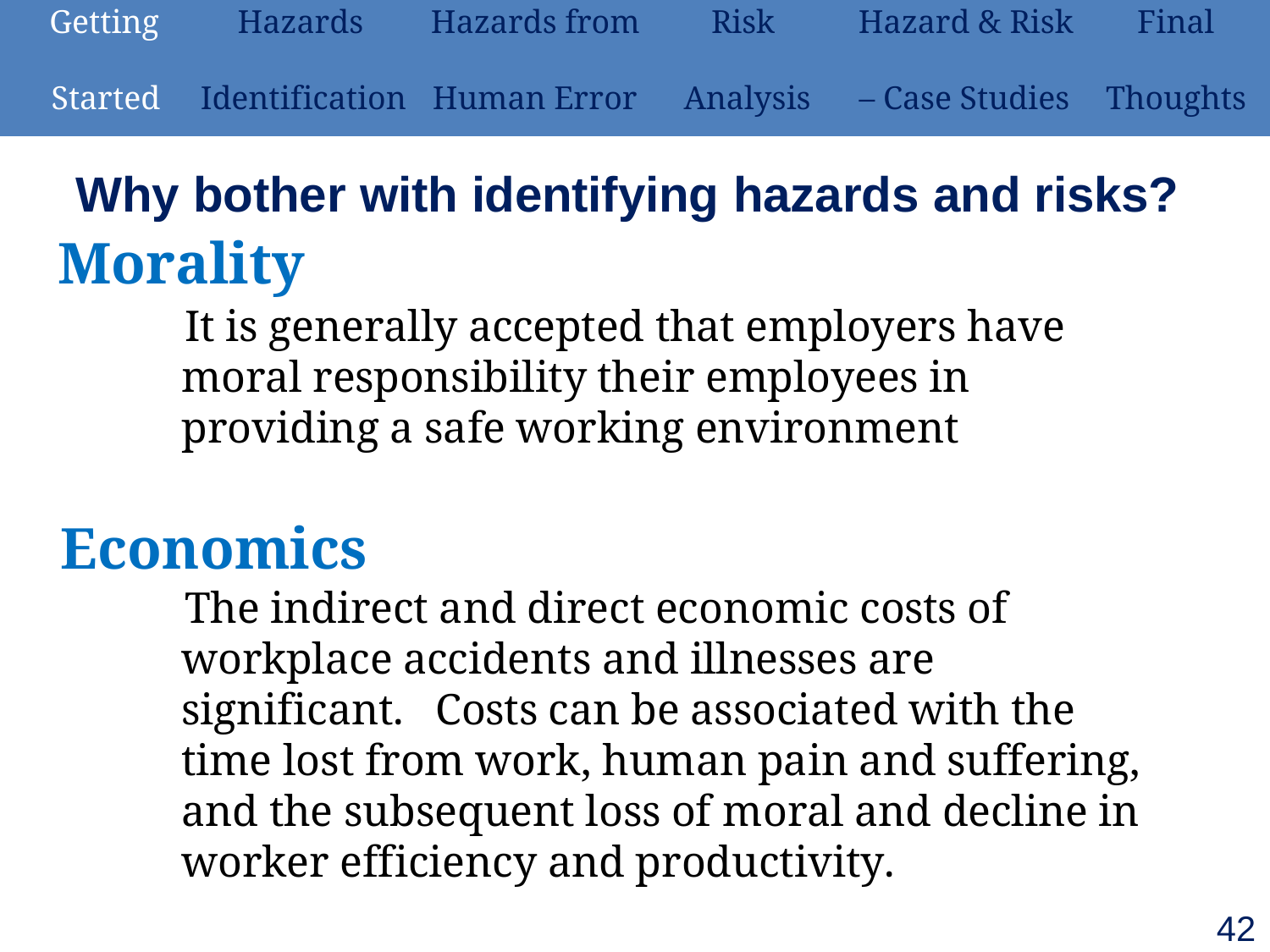

| Getting | Hazards | Hazards from | Risk | Hazard & Risk | Final |
| --- | --- | --- | --- | --- | --- |
| Started | Identification | Human Error | Analysis | – Case Studies | Thoughts |
# Why bother with identifying hazards and risks?
Morality
It is generally accepted that employers have moral responsibility their employees in providing a safe working environment

Economics
The indirect and direct economic costs of workplace accidents and illnesses are significant.	Costs can be associated with the time lost from work, human pain and suffering, and the subsequent loss of moral and decline in worker efficiency and productivity.
42